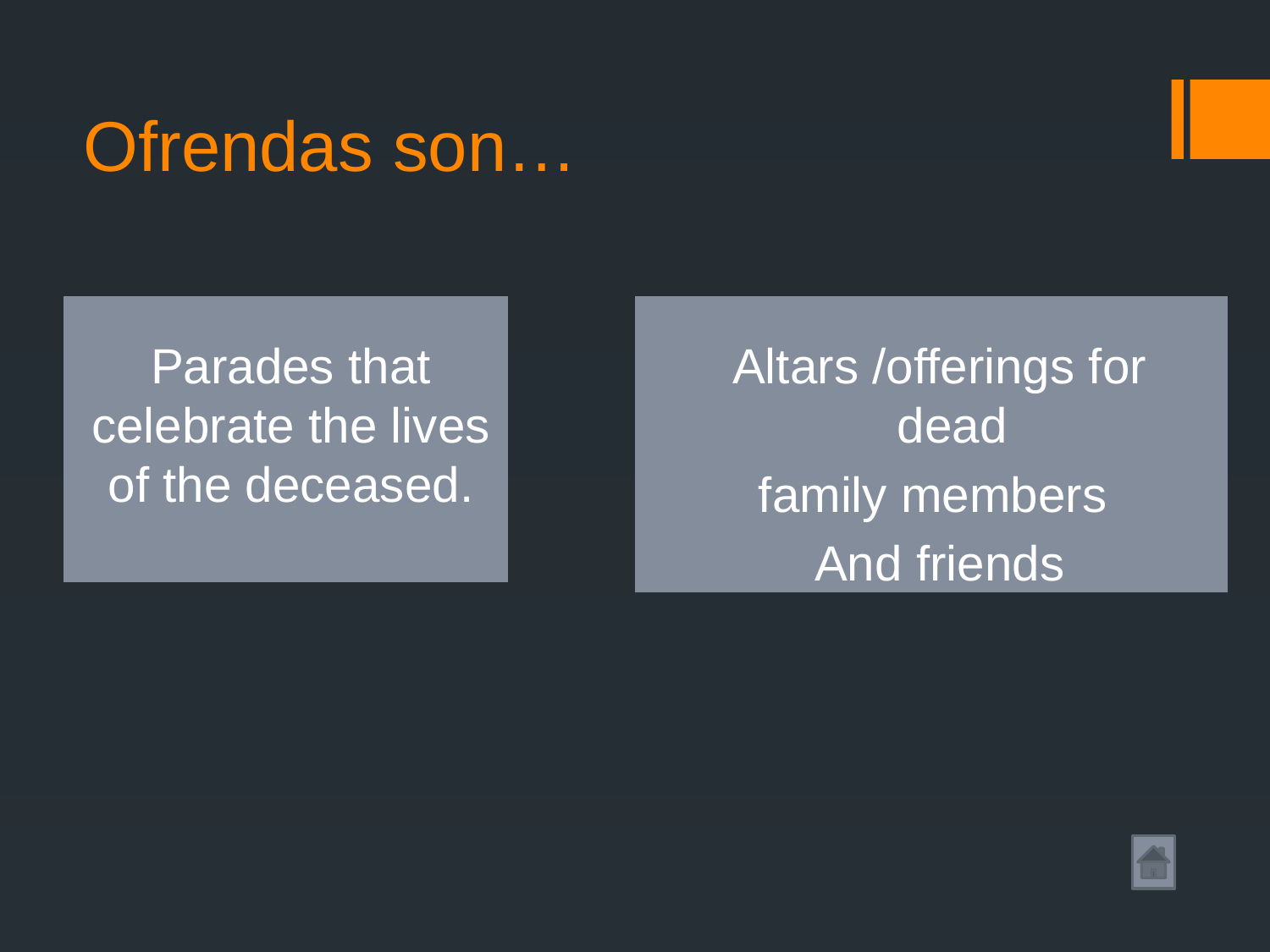

# Ofrendas son…

Parades that celebrate the lives of the deceased.
Altars /offerings for dead
family members
And friends